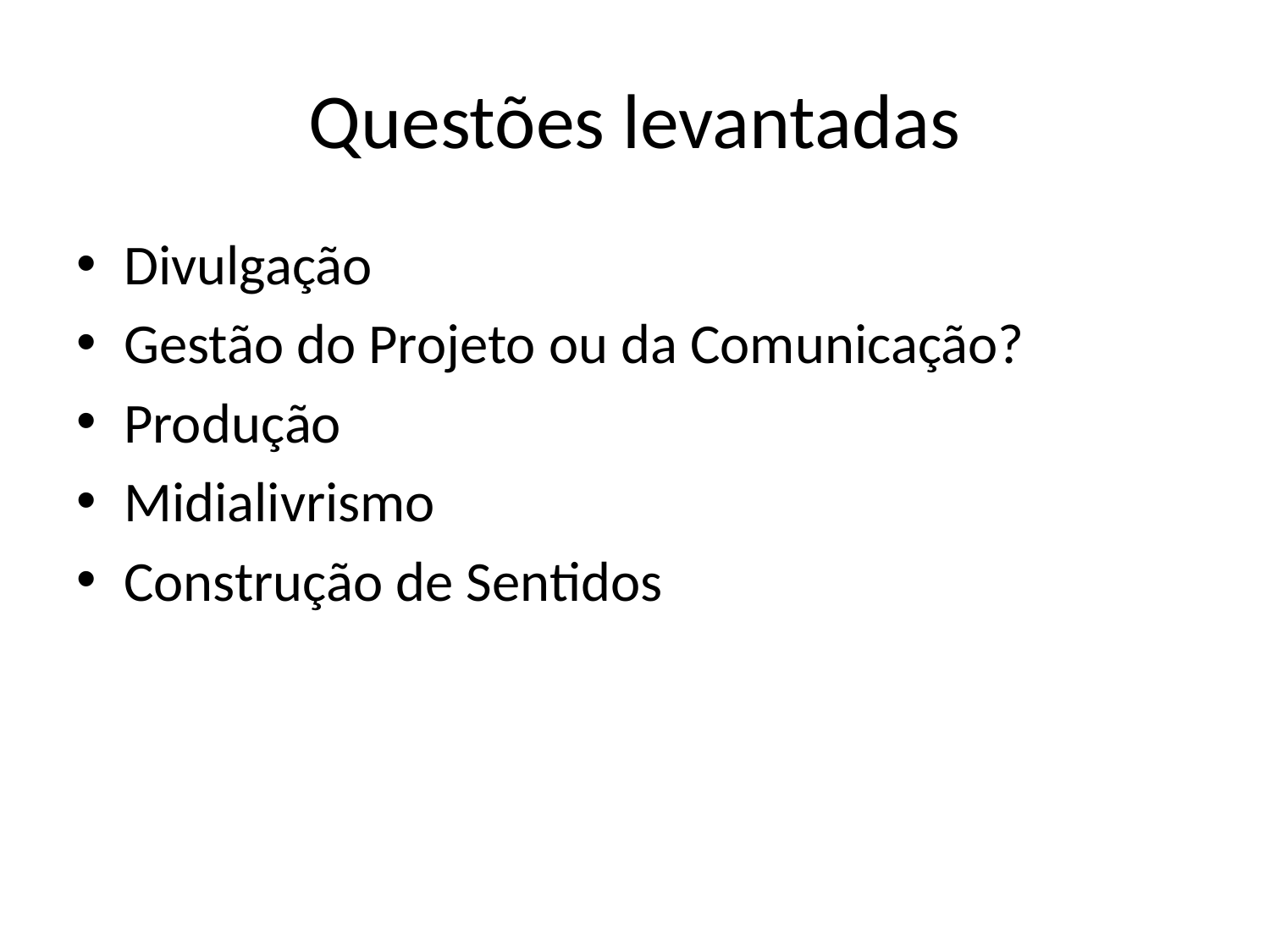

# Questões levantadas
Divulgação
Gestão do Projeto ou da Comunicação?
Produção
Midialivrismo
Construção de Sentidos